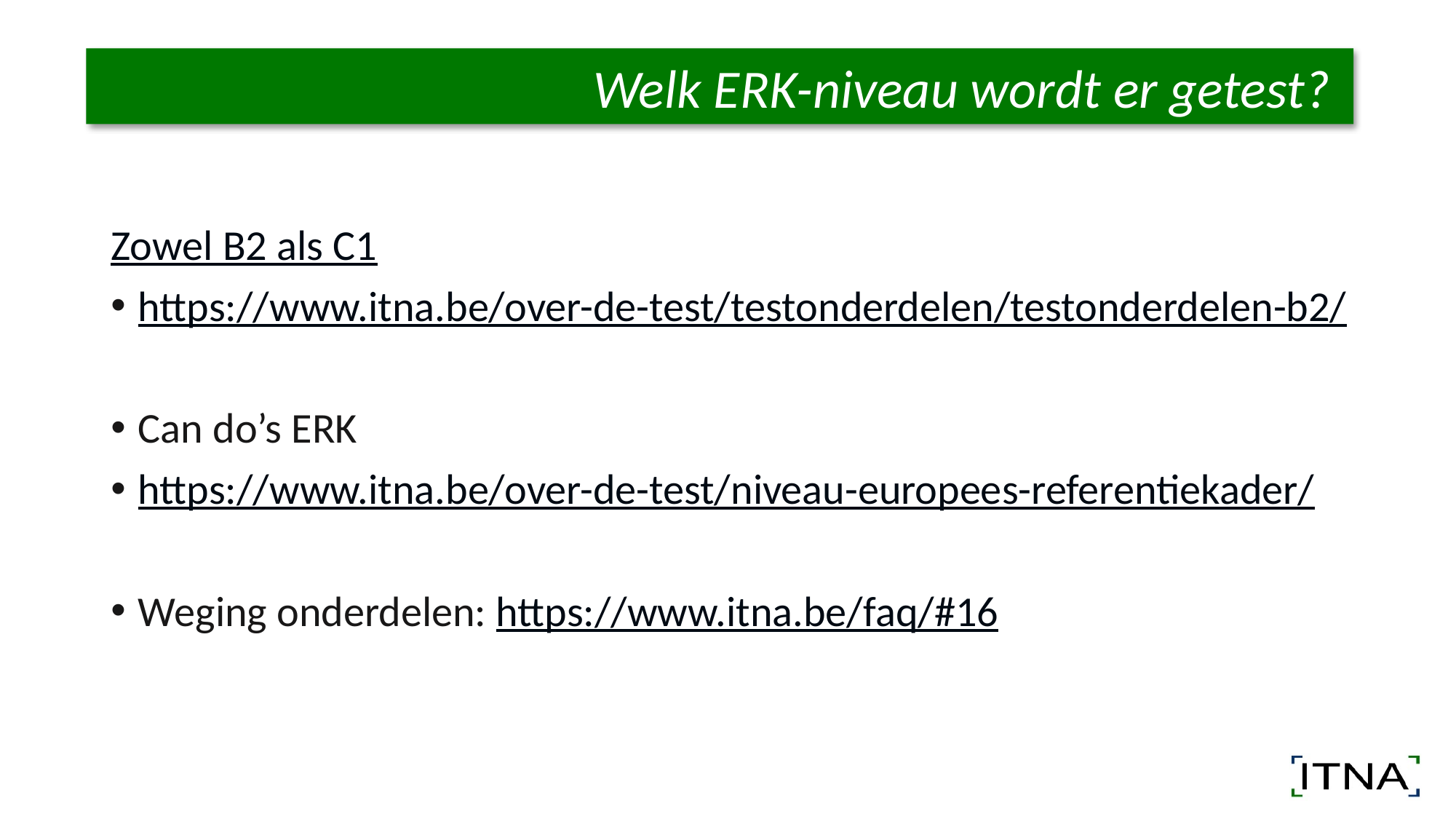

#
Welk ERK-niveau wordt er getest?
Zowel B2 als C1
https://www.itna.be/over-de-test/testonderdelen/testonderdelen-b2/

Can do’s ERK
https://www.itna.be/over-de-test/niveau-europees-referentiekader/

Weging onderdelen: https://www.itna.be/faq/#16